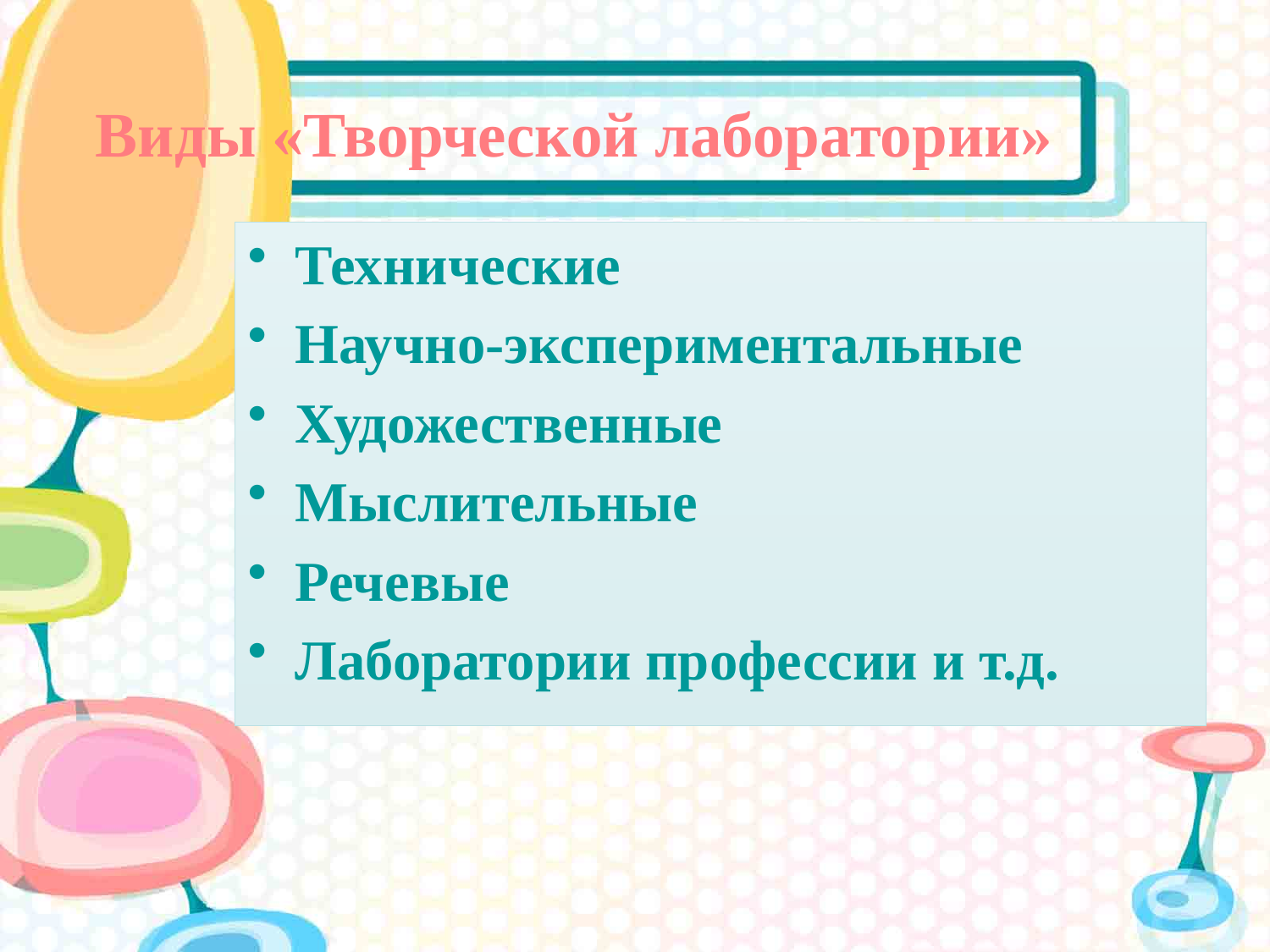

# Виды «Творческой лаборатории»
Технические
Научно-экспериментальные
Художественные
Мыслительные
Речевые
Лаборатории профессии и т.д.